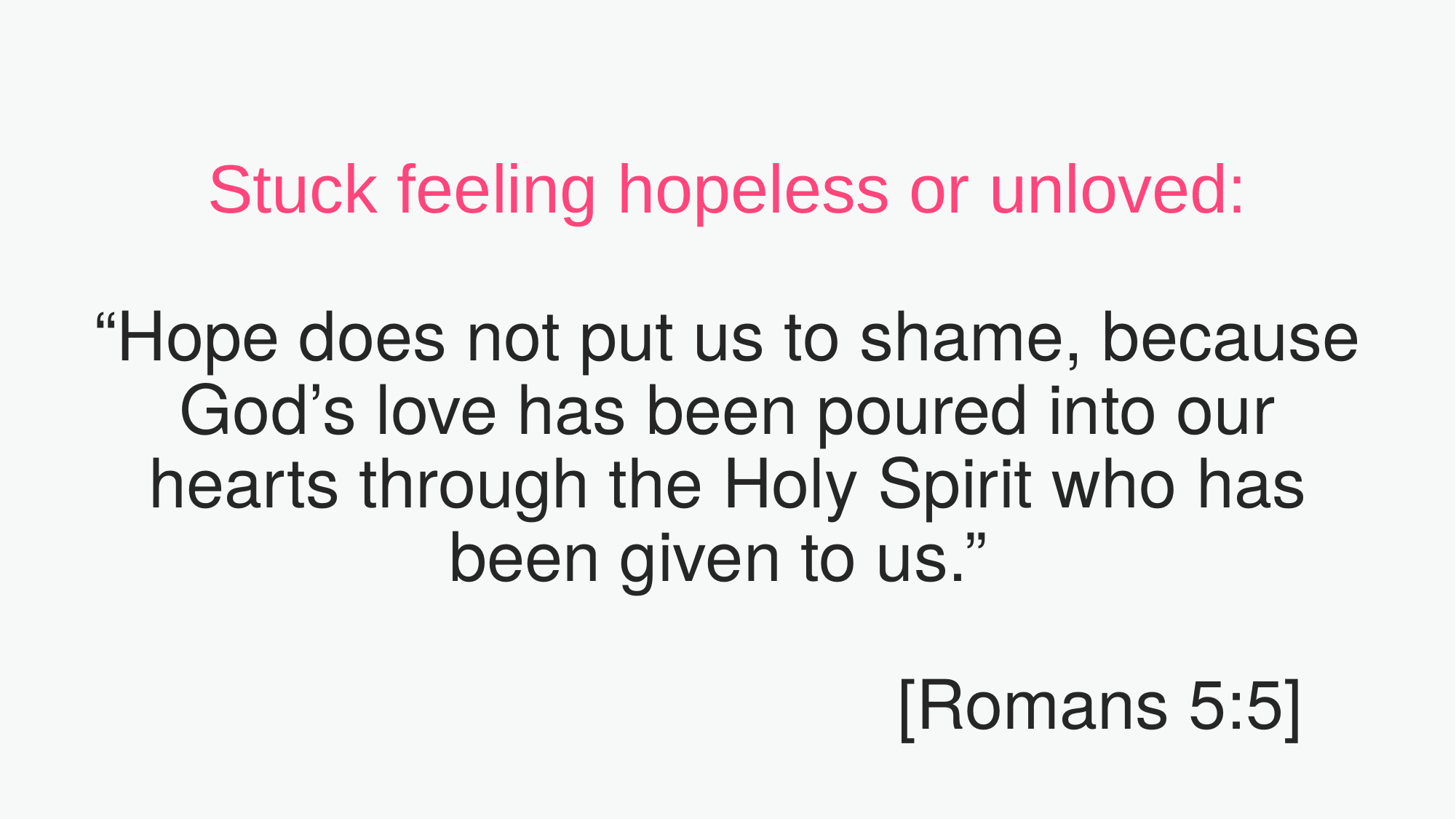

Stuck feeling hopeless or unloved:

“Hope does not put us to shame, because God’s love has been poured into our hearts through the Holy Spirit who has been given to us.”

							[Romans 5:5]